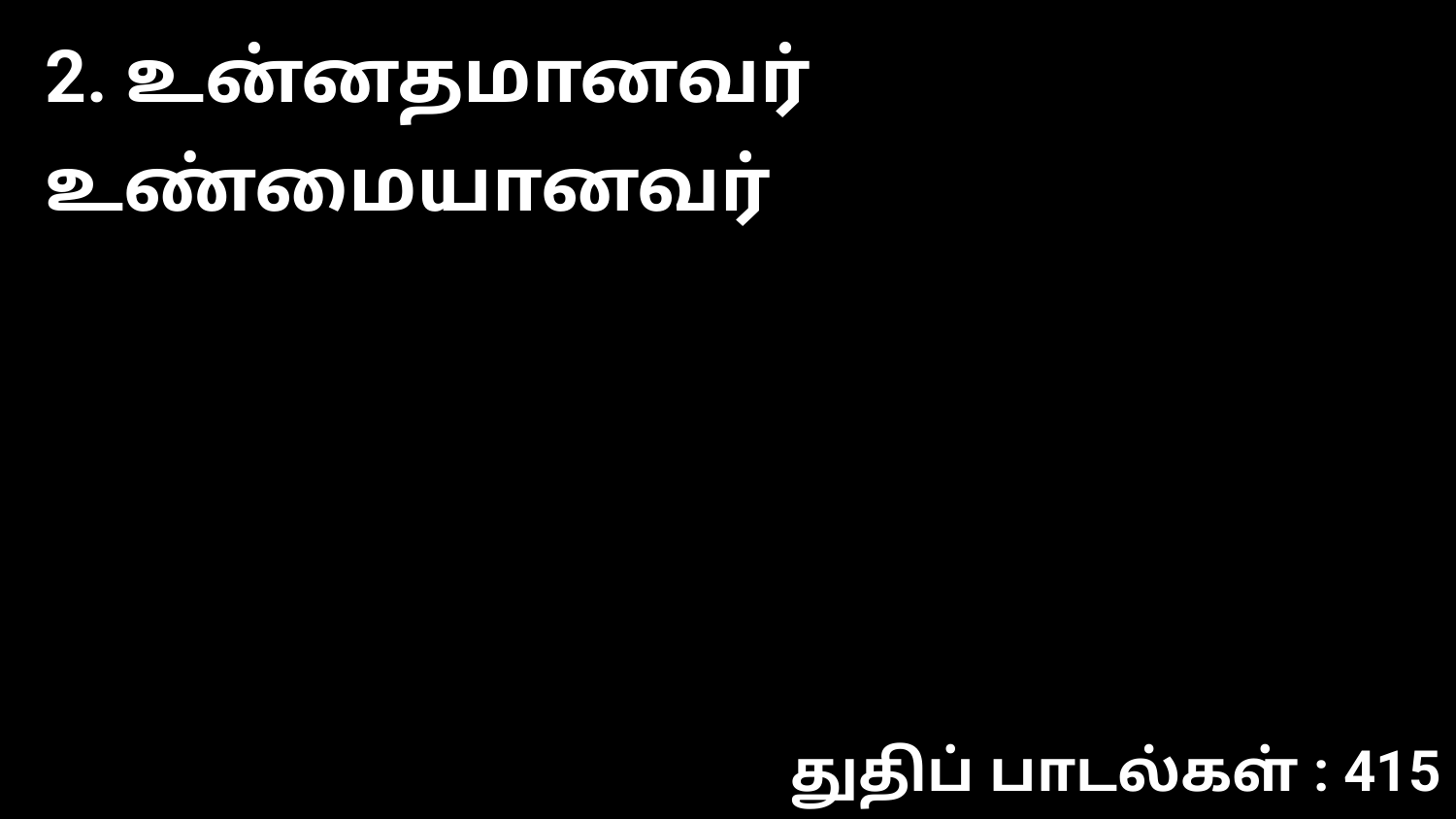

2. உன்னதமானவர் உண்மையானவர்
துதிப் பாடல்கள் : 415